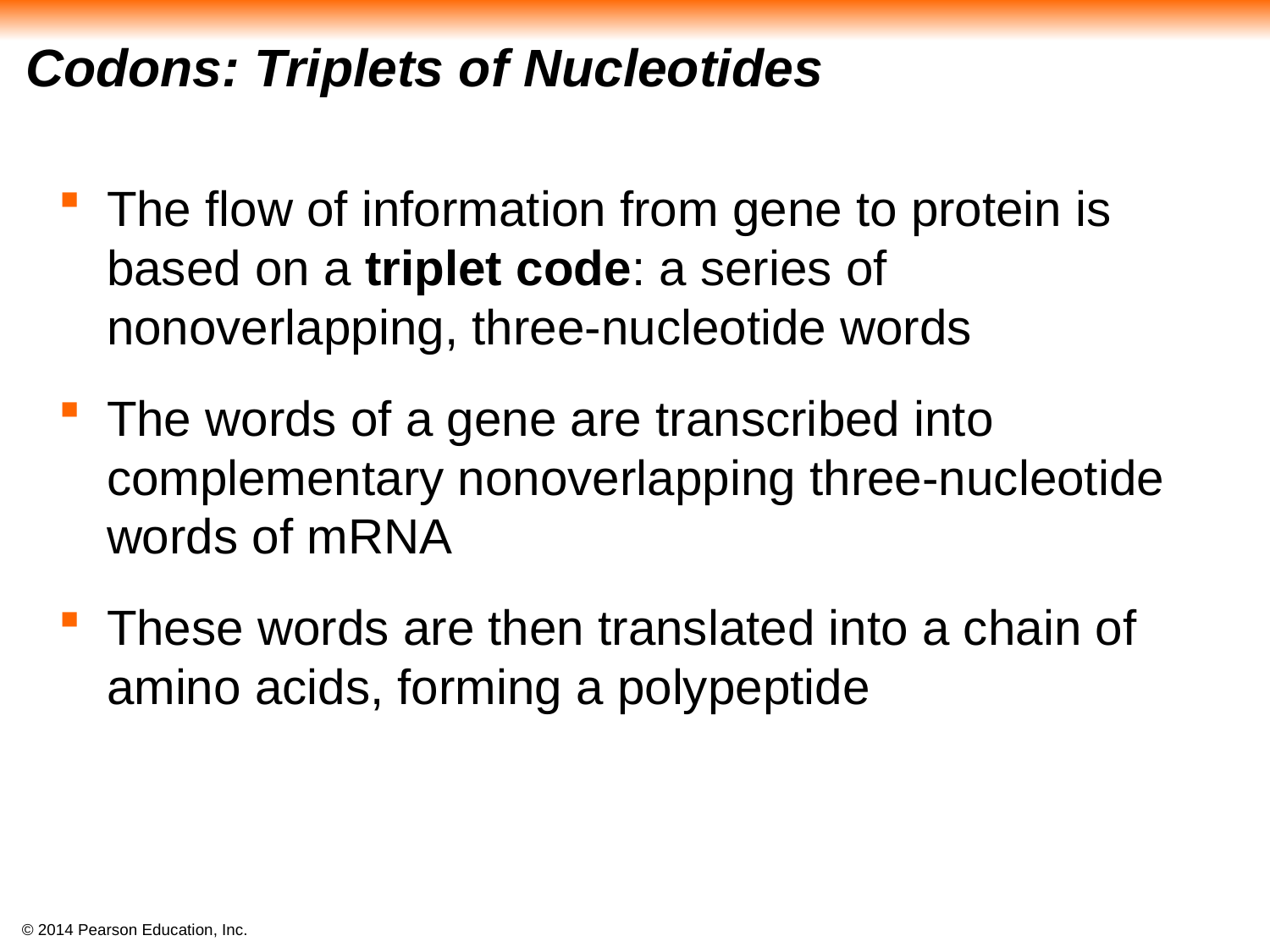

# Codons: Triplets of Nucleotides
The flow of information from gene to protein is based on a triplet code: a series of nonoverlapping, three-nucleotide words
The words of a gene are transcribed into complementary nonoverlapping three-nucleotide words of mRNA
These words are then translated into a chain of amino acids, forming a polypeptide